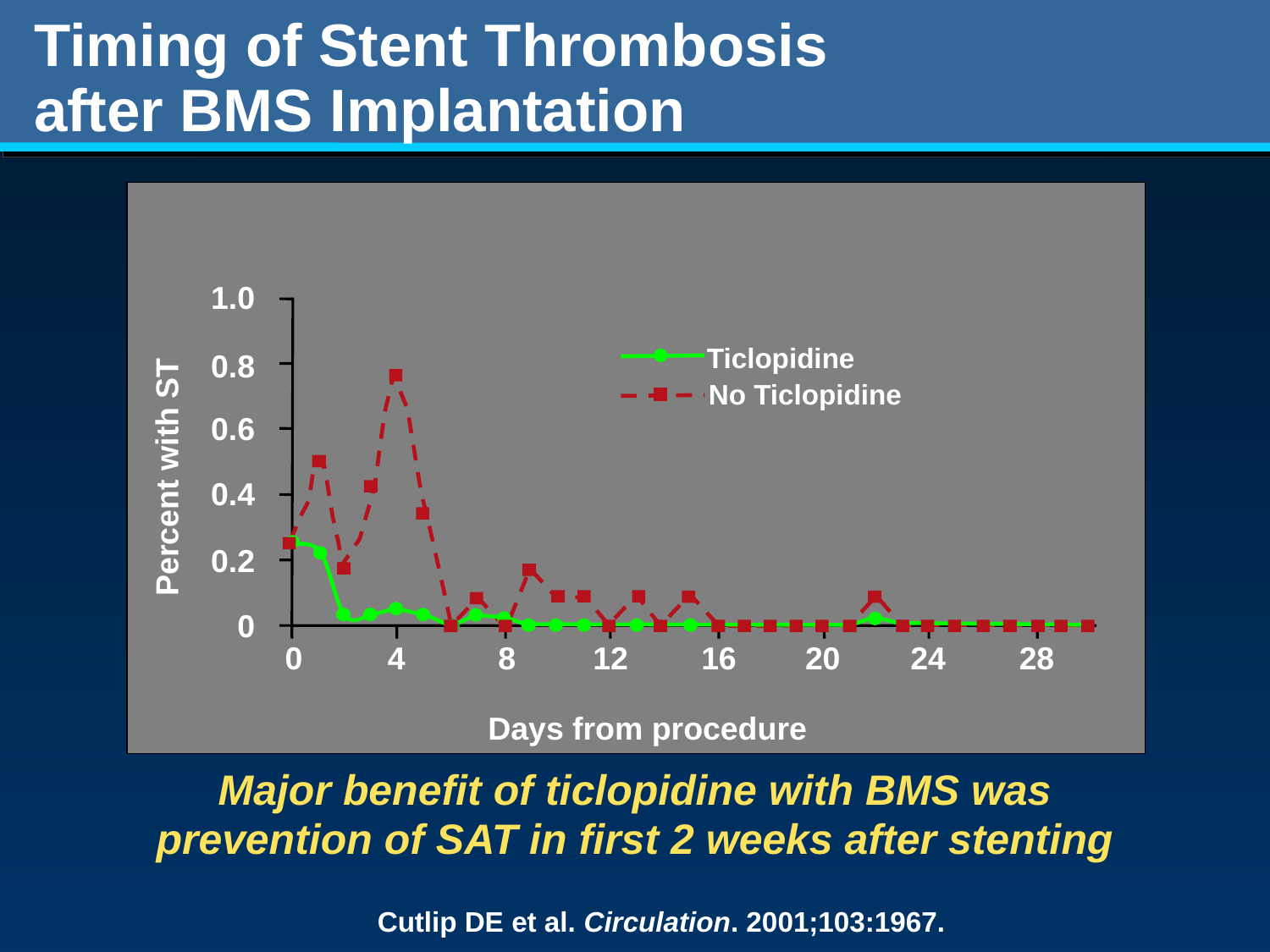

# Timing of Stent Thrombosis after BMS Implantation

1.0

Ticlopidine

No Ticlopidine

0.8

0.6
Percent with ST

0.4

0.2

0

0
4
8
12
16
20
24
28
Days from procedure
Major benefit of ticlopidine with BMS was
prevention of SAT in first 2 weeks after stenting
Cutlip DE et al. Circulation. 2001;103:1967.